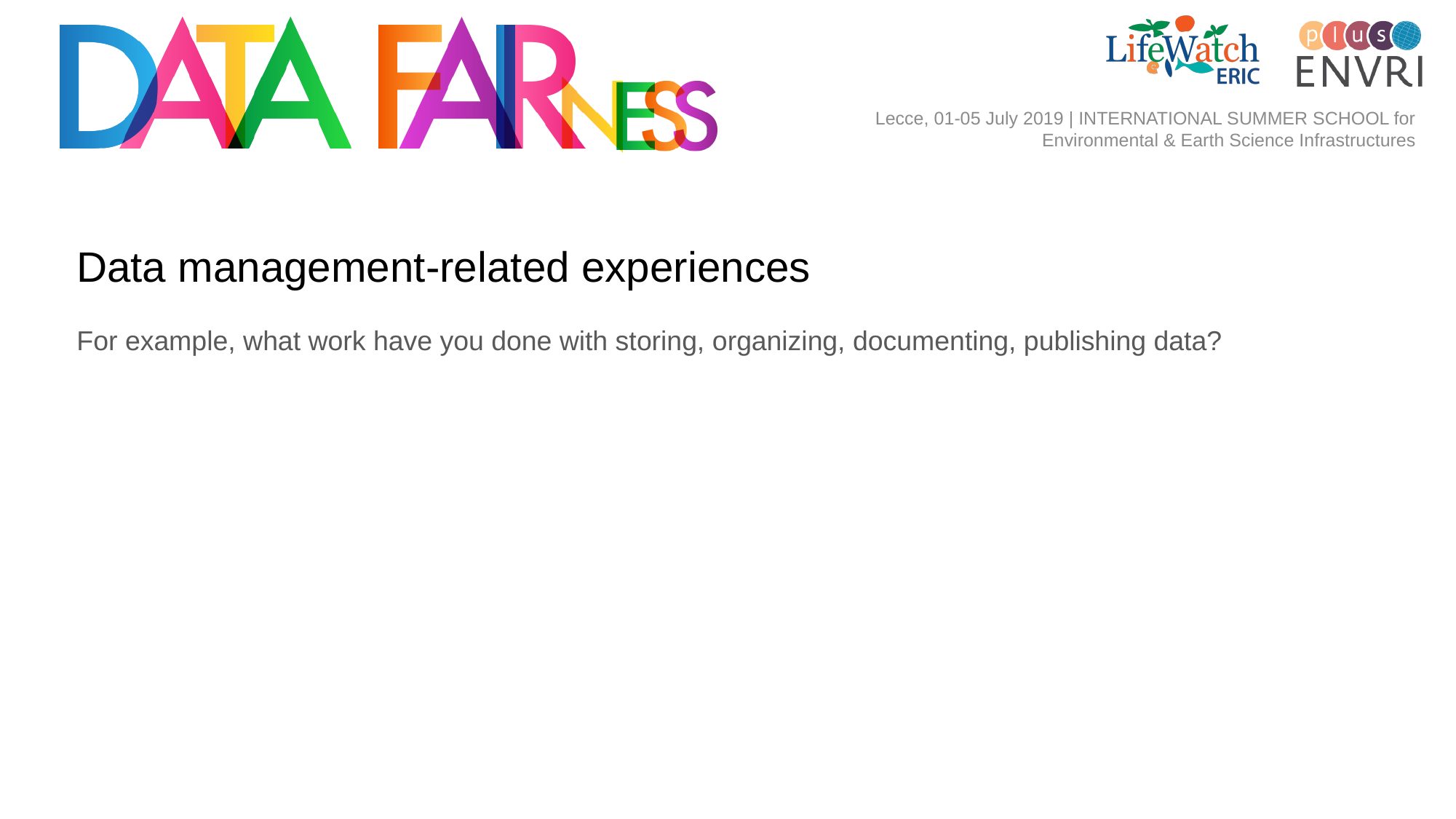

Data management-related experiences
For example, what work have you done with storing, organizing, documenting, publishing data?